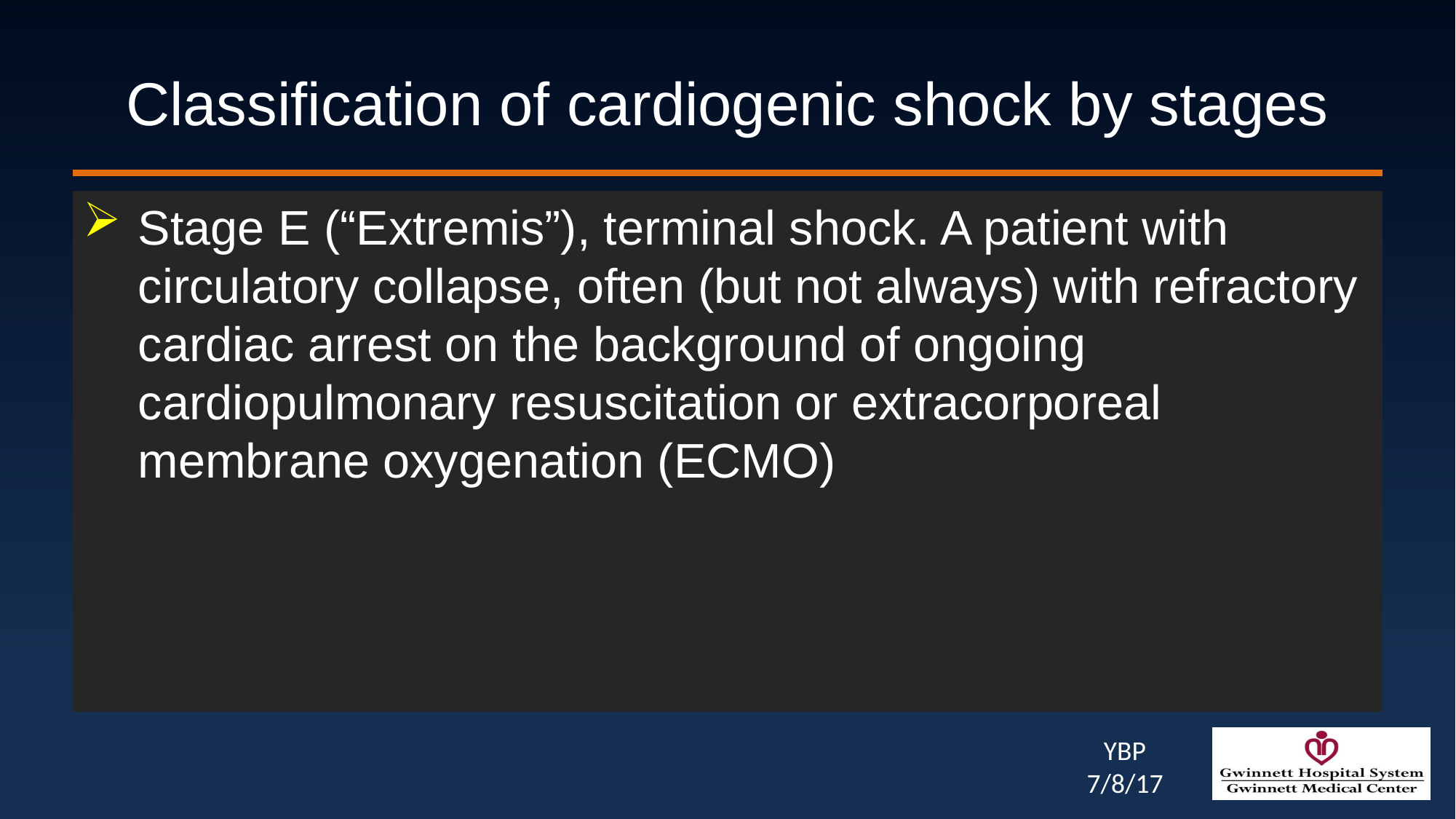

# Classification of cardiogenic shock by stages
Stage E (“Extremis”), terminal shock. A patient with circulatory collapse, often (but not always) with refractory cardiac arrest on the background of ongoing cardiopulmonary resuscitation or extracorporeal membrane oxygenation (ECMO)